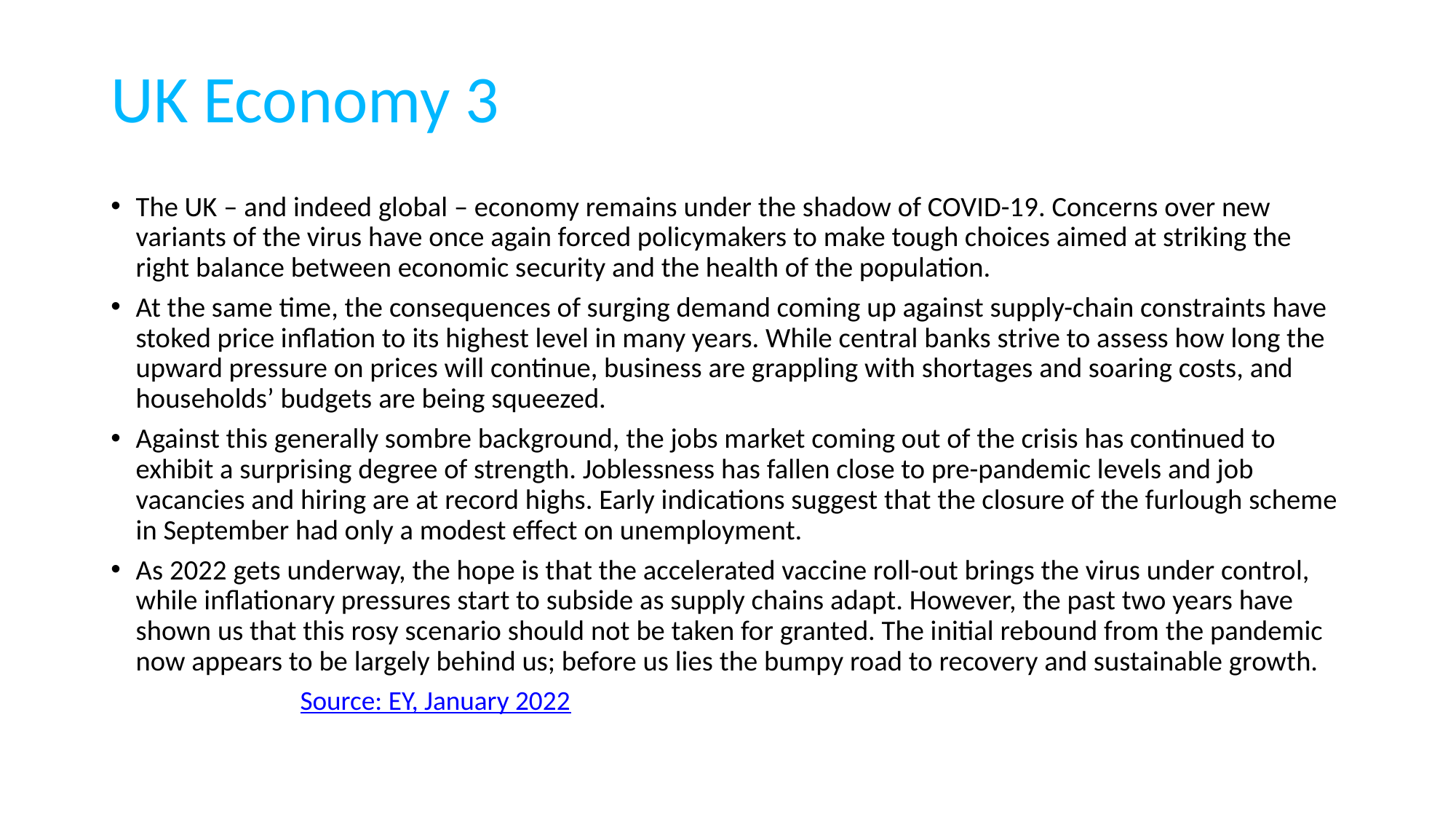

# UK Economy 3
The UK – and indeed global – economy remains under the shadow of COVID-19. Concerns over new variants of the virus have once again forced policymakers to make tough choices aimed at striking the right balance between economic security and the health of the population.
At the same time, the consequences of surging demand coming up against supply-chain constraints have stoked price inflation to its highest level in many years. While central banks strive to assess how long the upward pressure on prices will continue, business are grappling with shortages and soaring costs, and households’ budgets are being squeezed.
Against this generally sombre background, the jobs market coming out of the crisis has continued to exhibit a surprising degree of strength. Joblessness has fallen close to pre-pandemic levels and job vacancies and hiring are at record highs. Early indications suggest that the closure of the furlough scheme in September had only a modest effect on unemployment.
As 2022 gets underway, the hope is that the accelerated vaccine roll-out brings the virus under control, while inflationary pressures start to subside as supply chains adapt. However, the past two years have shown us that this rosy scenario should not be taken for granted. The initial rebound from the pandemic now appears to be largely behind us; before us lies the bumpy road to recovery and sustainable growth.
						  		        Source: EY, January 2022